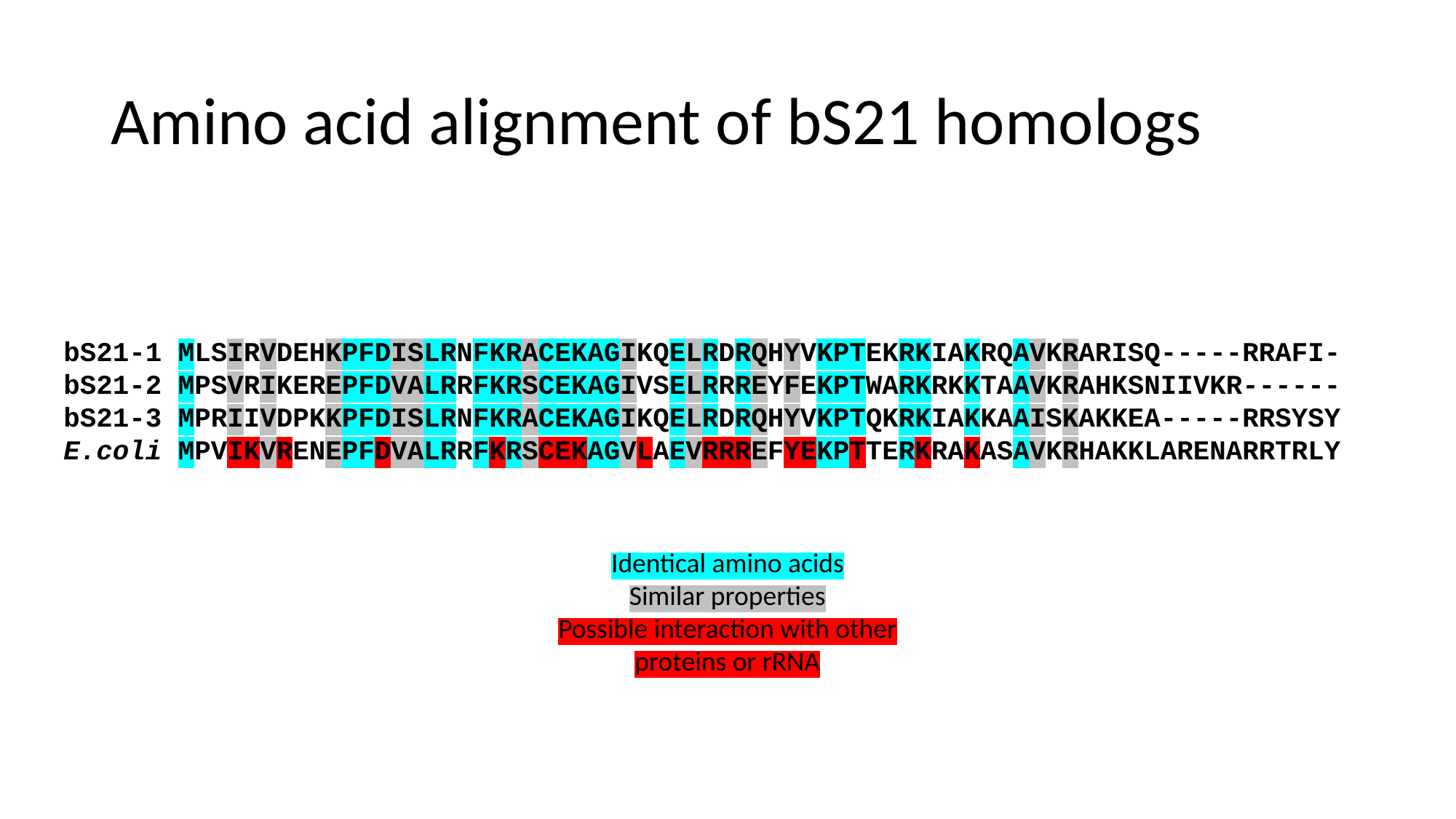

# Amino acid alignment of bS21 homologs
bS21-1 MLSIRVDEHKPFDISLRNFKRACEKAGIKQELRDRQHYVKPTEKRKIAKRQAVKRARISQ-----RRAFI-
bS21-2 MPSVRIKEREPFDVALRRFKRSCEKAGIVSELRRREYFEKPTWARKRKKTAAVKRAHKSNIIVKR------
bS21-3 MPRIIVDPKKPFDISLRNFKRACEKAGIKQELRDRQHYVKPTQKRKIAKKAAISKAKKEA-----RRSYSY
E.coli MPVIKVRENEPFDVALRRFKRSCEKAGVLAEVRRREFYEKPTTERKRAKASAVKRHAKKLARENARRTRLY
Identical amino acids
Similar properties
Possible interaction with other proteins or rRNA